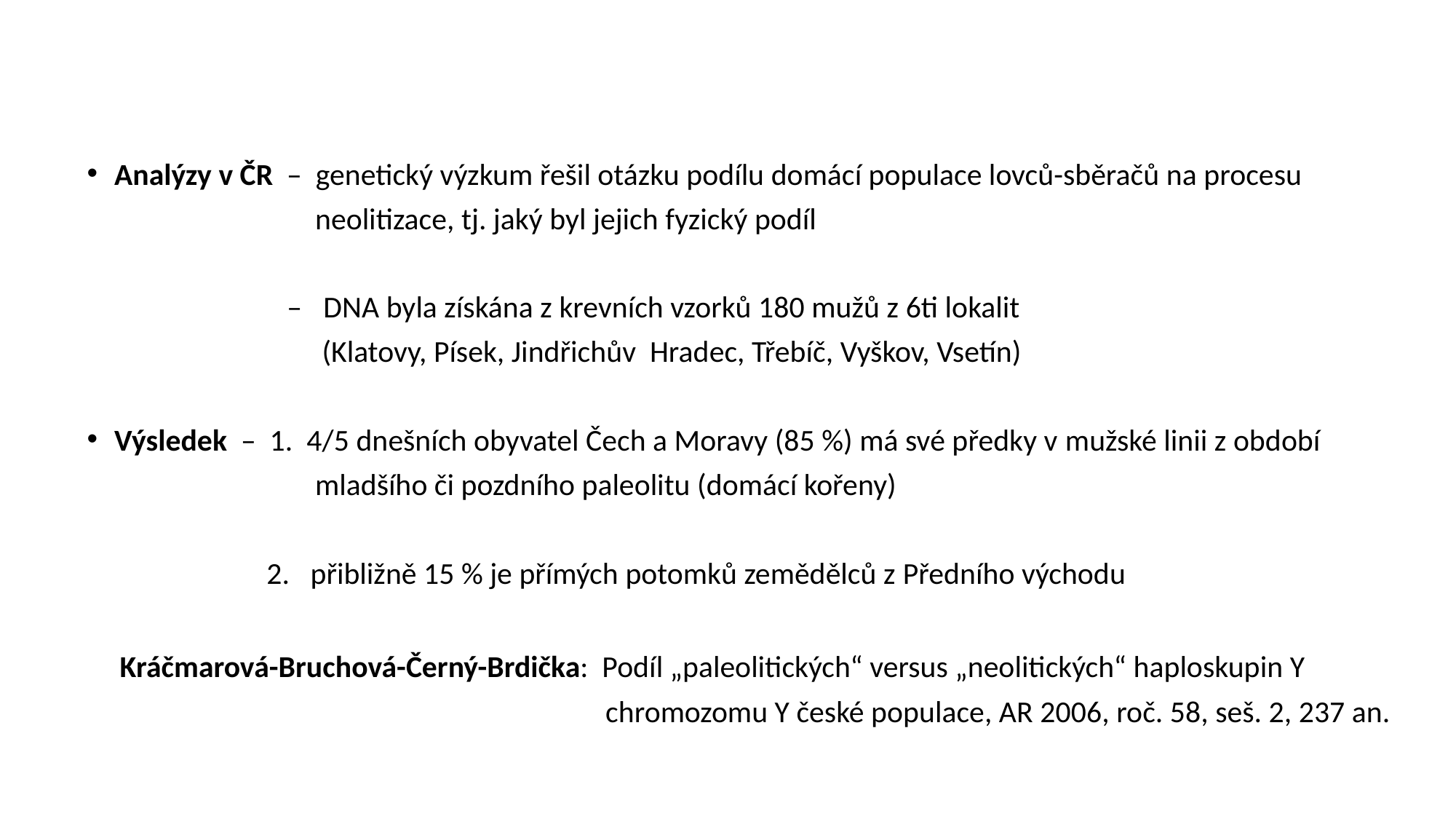

Analýzy v ČR  –  genetický výzkum řešil otázku podílu domácí populace lovců-sběračů na procesu
                                 neolitizace, tj. jaký byl jejich fyzický podíl

                             –   DNA byla získána z krevních vzorků 180 mužů z 6ti lokalit
                                  (Klatovy, Písek, Jindřichův  Hradec, Třebíč, Vyškov, Vsetín)

Výsledek  –  1.  4/5 dnešních obyvatel Čech a Moravy (85 %) má své předky v mužské linii z období
                                 mladšího či pozdního paleolitu (domácí kořeny)

                          2.   přibližně 15 % je přímých potomků zemědělců z Předního východu

    Kráčmarová-Bruchová-Černý-Brdička:  Podíl „paleolitických“ versus „neolitických“ haploskupin Y
                                                                           chromozomu Y české populace, AR 2006, roč. 58, seš. 2, 237 an.